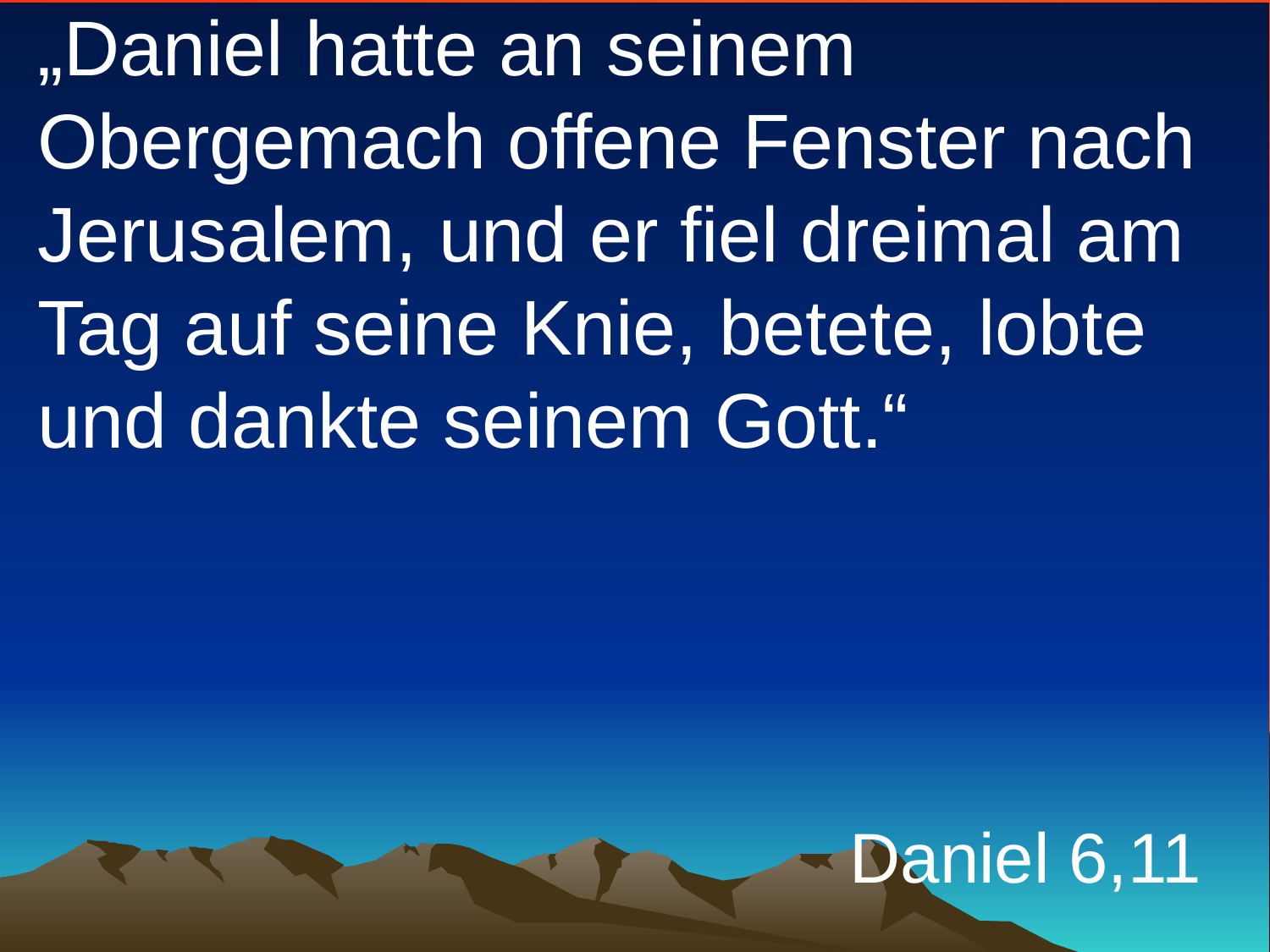

# „Daniel hatte an seinem Obergemach offene Fenster nach Jerusalem, und er fiel dreimal am Tag auf seine Knie, betete, lobte und dankte seinem Gott.“
Daniel 6,11